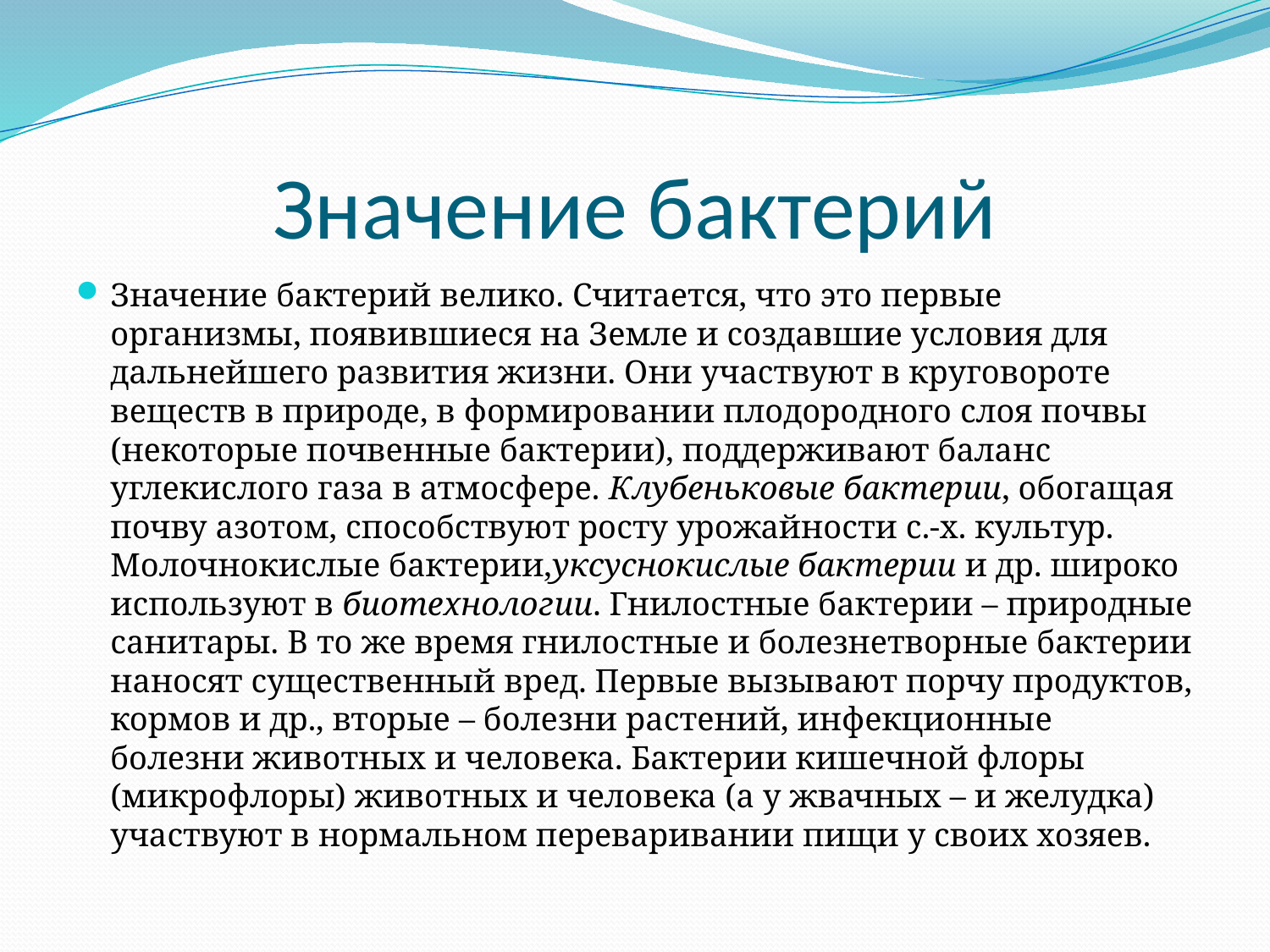

# Значение бактерий
Значение бактерий велико. Считается, что это первые организмы, появившиеся на Земле и создавшие условия для дальнейшего развития жизни. Они участвуют в круговороте веществ в природе, в формировании плодородного слоя почвы (некоторые почвенные бактерии), поддерживают баланс углекислого газа в атмосфере. Клубеньковые бактерии, обогащая почву азотом, способствуют росту урожайности с.-х. культур. Молочнокислые бактерии,уксуснокислые бактерии и др. широко используют в биотехнологии. Гнилостные бактерии – природные санитары. В то же время гнилостные и болезнетворные бактерии наносят существенный вред. Первые вызывают порчу продуктов, кормов и др., вторые – болезни растений, инфекционные болезни животных и человека. Бактерии кишечной флоры (микрофлоры) животных и человека (а у жвачных – и желудка) участвуют в нормальном переваривании пищи у своих хозяев.